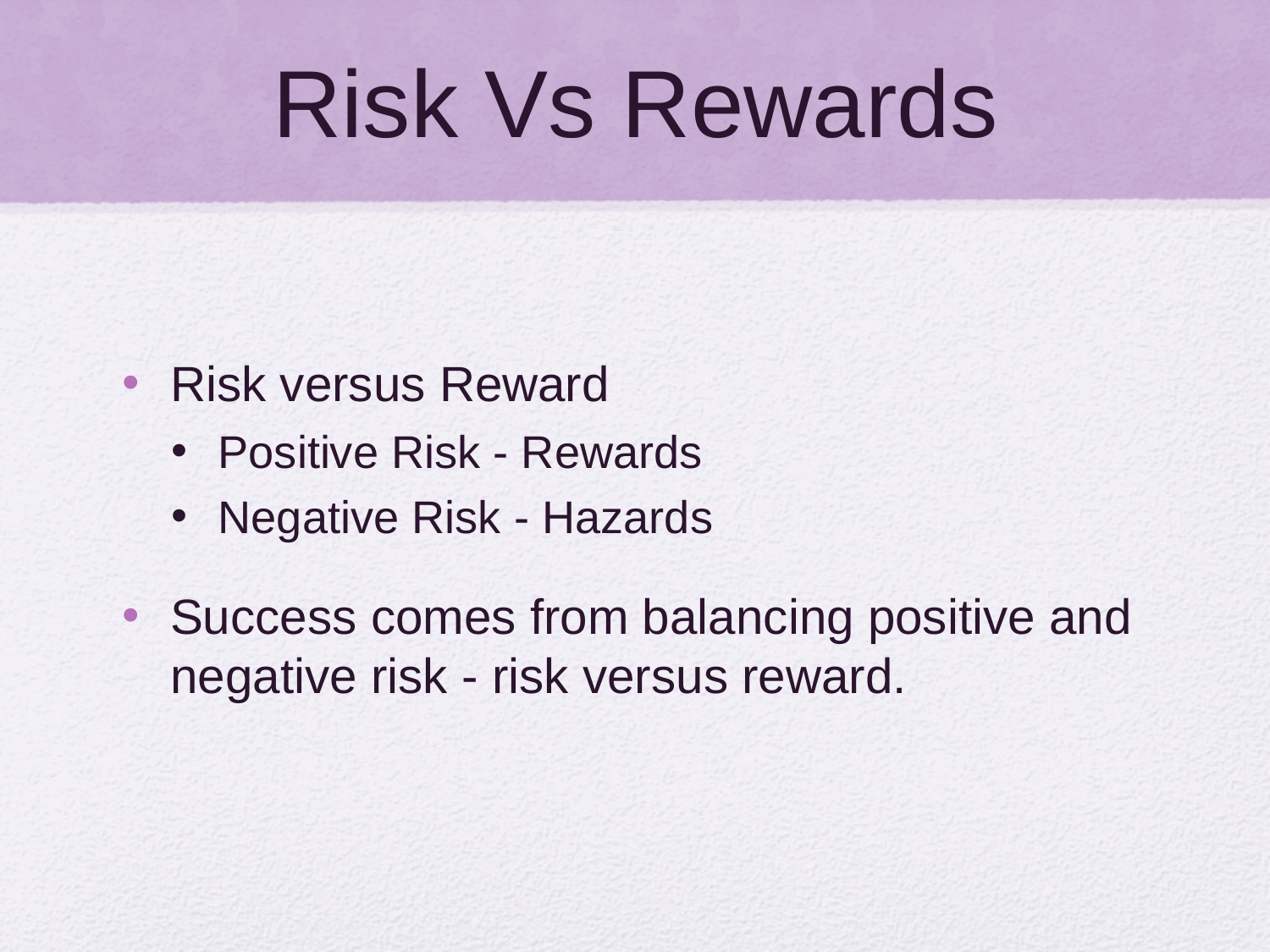

# Risk Vs Rewards

Risk versus Reward
Positive Risk - Rewards
Negative Risk - Hazards
Success comes from balancing positive and negative risk - risk versus reward.